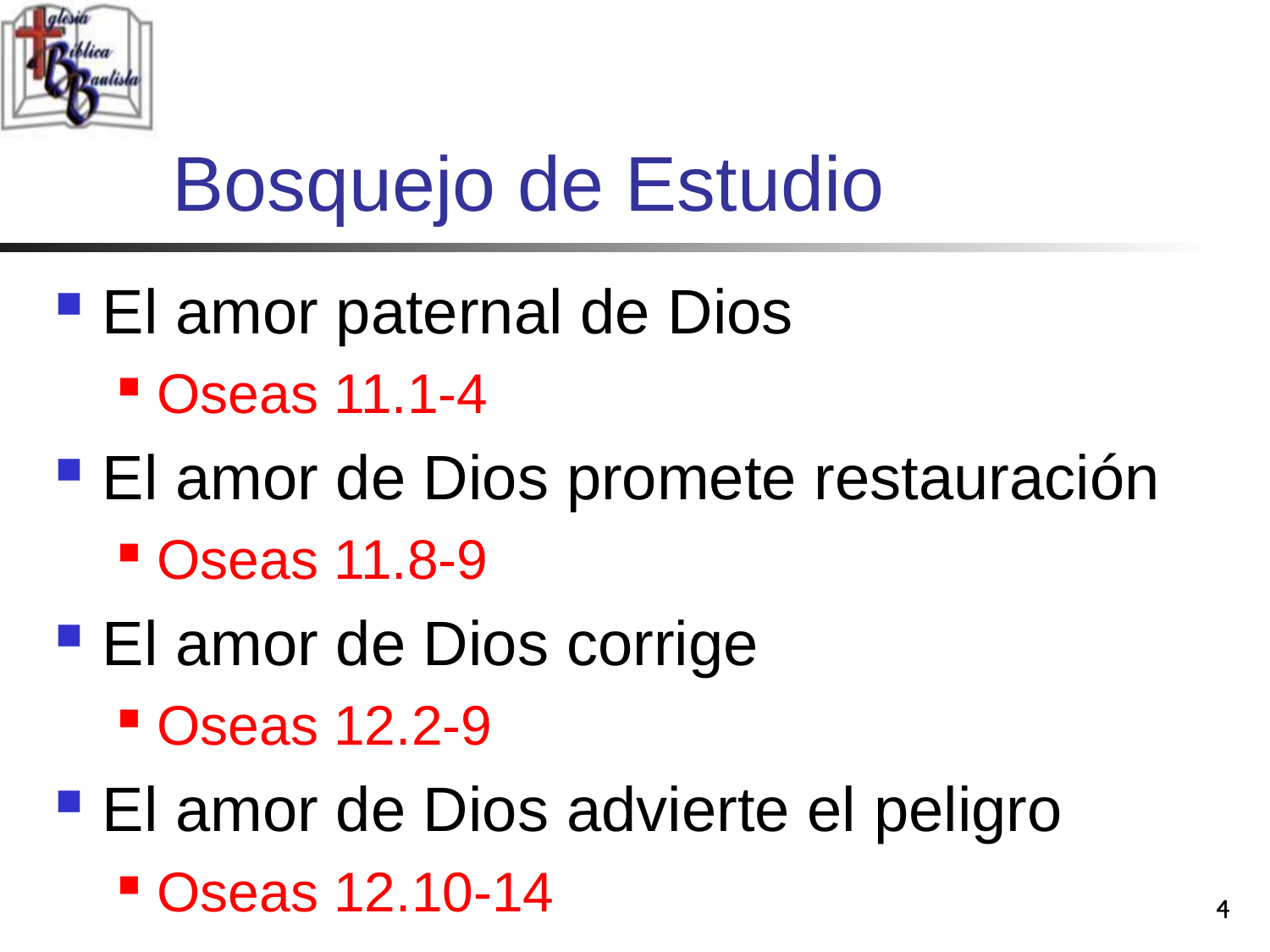

# Bosquejo de Estudio
El amor paternal de Dios
Oseas 11.1-4
El amor de Dios promete restauración
Oseas 11.8-9
El amor de Dios corrige
Oseas 12.2-9
El amor de Dios advierte el peligro
Oseas 12.10-14
4